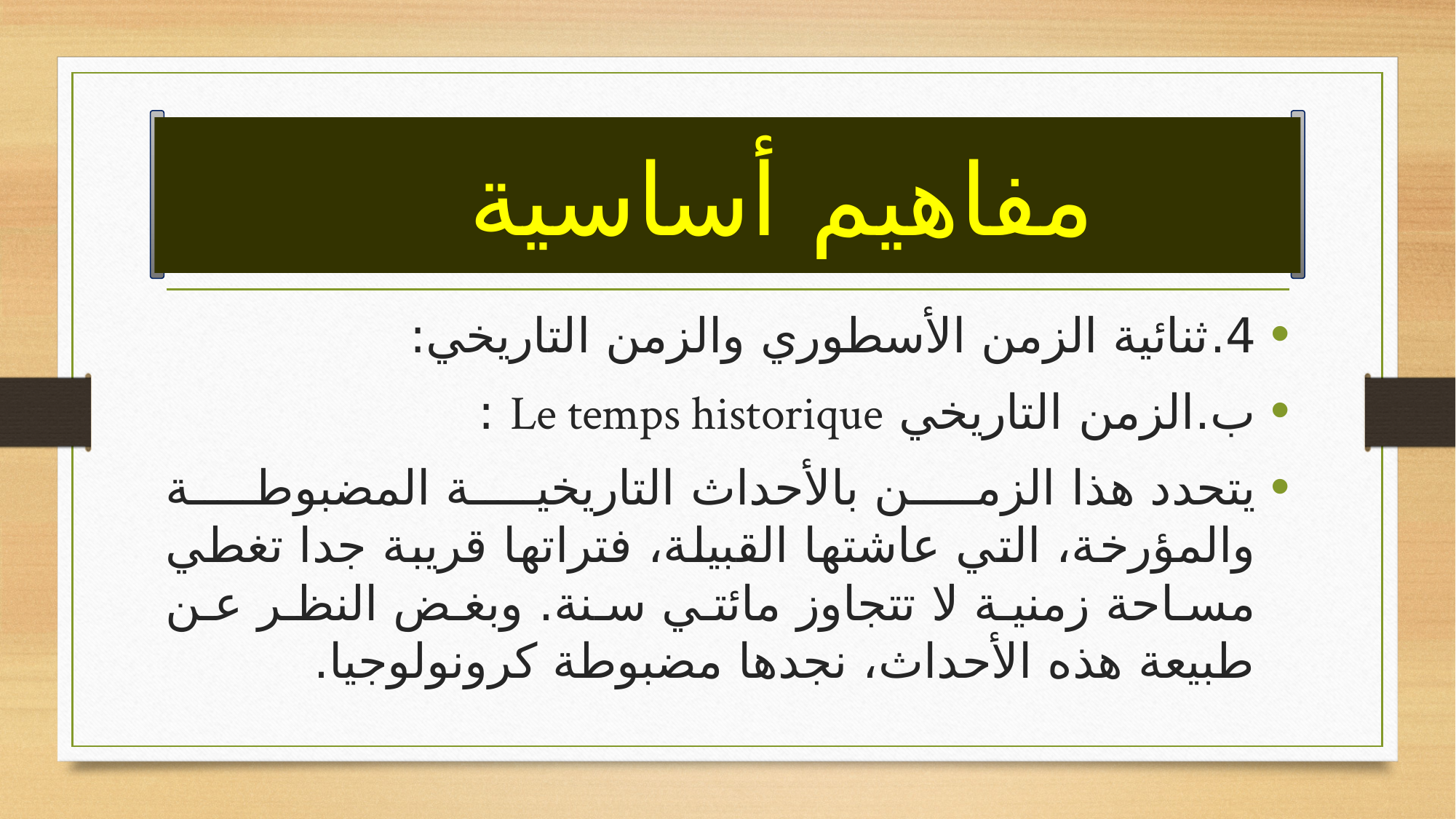

# مفاهيم أساسية
4.	ثنائية الزمن الأسطوري والزمن التاريخي:
ب‌.	الزمن التاريخي Le temps historique :
يتحدد هذا الزمن بالأحداث التاريخية المضبوطة والمؤرخة، التي عاشتها القبيلة، فتراتها قريبة جدا تغطي مساحة زمنية لا تتجاوز مائتي سنة. وبغض النظر عن طبيعة هذه الأحداث، نجدها مضبوطة كرونولوجيا.